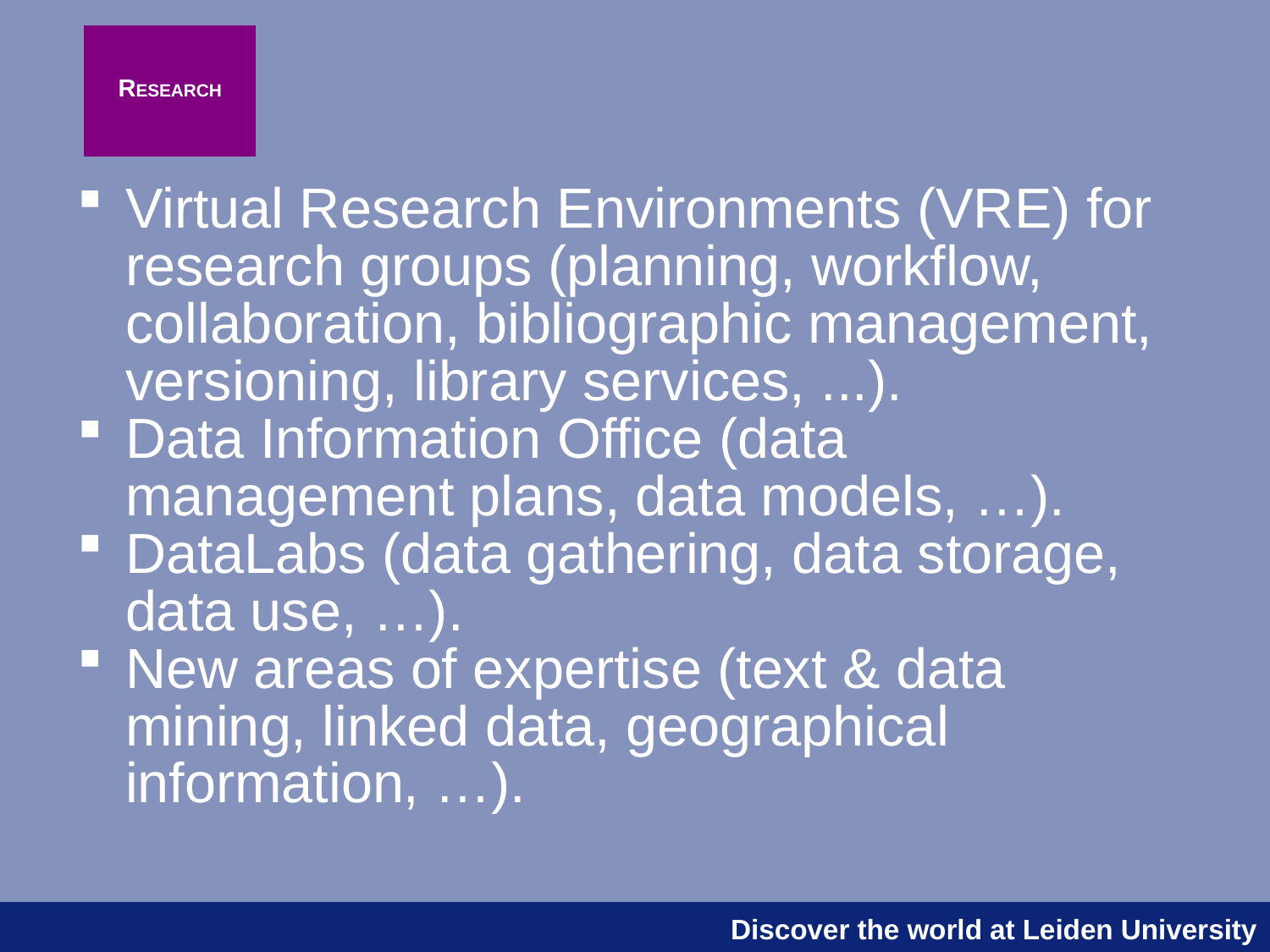

RESEARCH
Virtual Research Environments (VRE) for research groups (planning, workflow, collaboration, bibliographic management, versioning, library services, ...).
Data Information Office (data management plans, data models, …).
DataLabs (data gathering, data storage, data use, …).
New areas of expertise (text & data mining, linked data, geographical information, …).